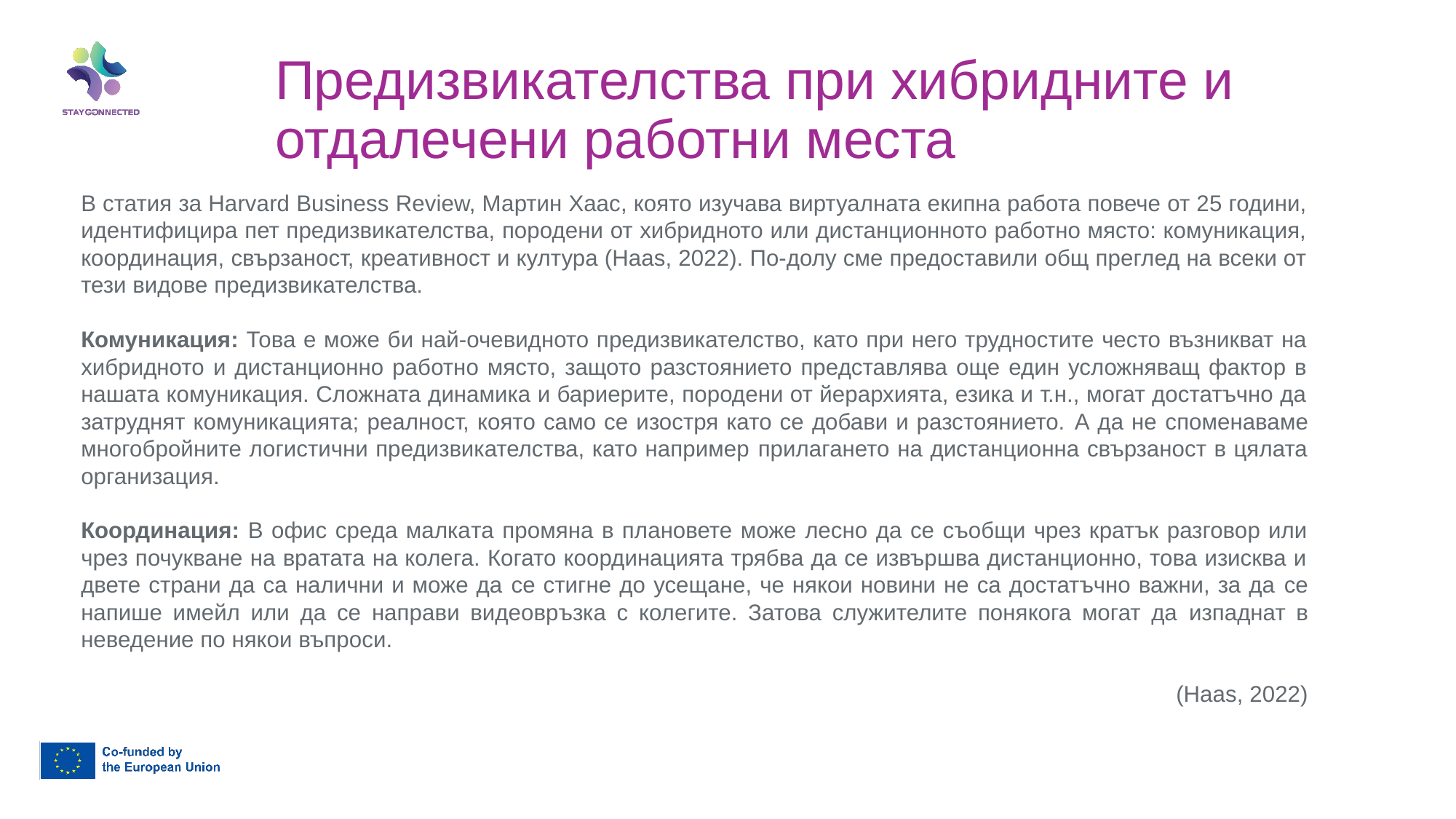

Предизвикателства при хибридните и отдалечени работни места
В статия за Harvard Business Review, Мартин Хаас, която изучава виртуалната екипна работа повече от 25 години, идентифицира пет предизвикателства, породени от хибридното или дистанционното работно място: комуникация, координация, свързаност, креативност и култура (Haas, 2022). По-долу сме предоставили общ преглед на всеки от тези видове предизвикателства.

Комуникация: Това е може би най-очевидното предизвикателство, като при него трудностите често възникват на хибридното и дистанционно работно място, защото разстоянието представлява още един усложняващ фактор в нашата комуникация. Сложната динамика и бариерите, породени от йерархията, езика и т.н., могат достатъчно да затруднят комуникацията; реалност, която само се изостря като се добави и разстоянието. А да не споменаваме многобройните логистични предизвикателства, като например прилагането на дистанционна свързаност в цялата организация.

Координация: В офис среда малката промяна в плановете може лесно да се съобщи чрез кратък разговор или чрез почукване на вратата на колега. Когато координацията трябва да се извършва дистанционно, това изисква и двете страни да са налични и може да се стигне до усещане, че някои новини не са достатъчно важни, за да се напише имейл или да се направи видеовръзка с колегите. Затова служителите понякога могат да изпаднат в неведение по някои въпроси.

(Haas, 2022)